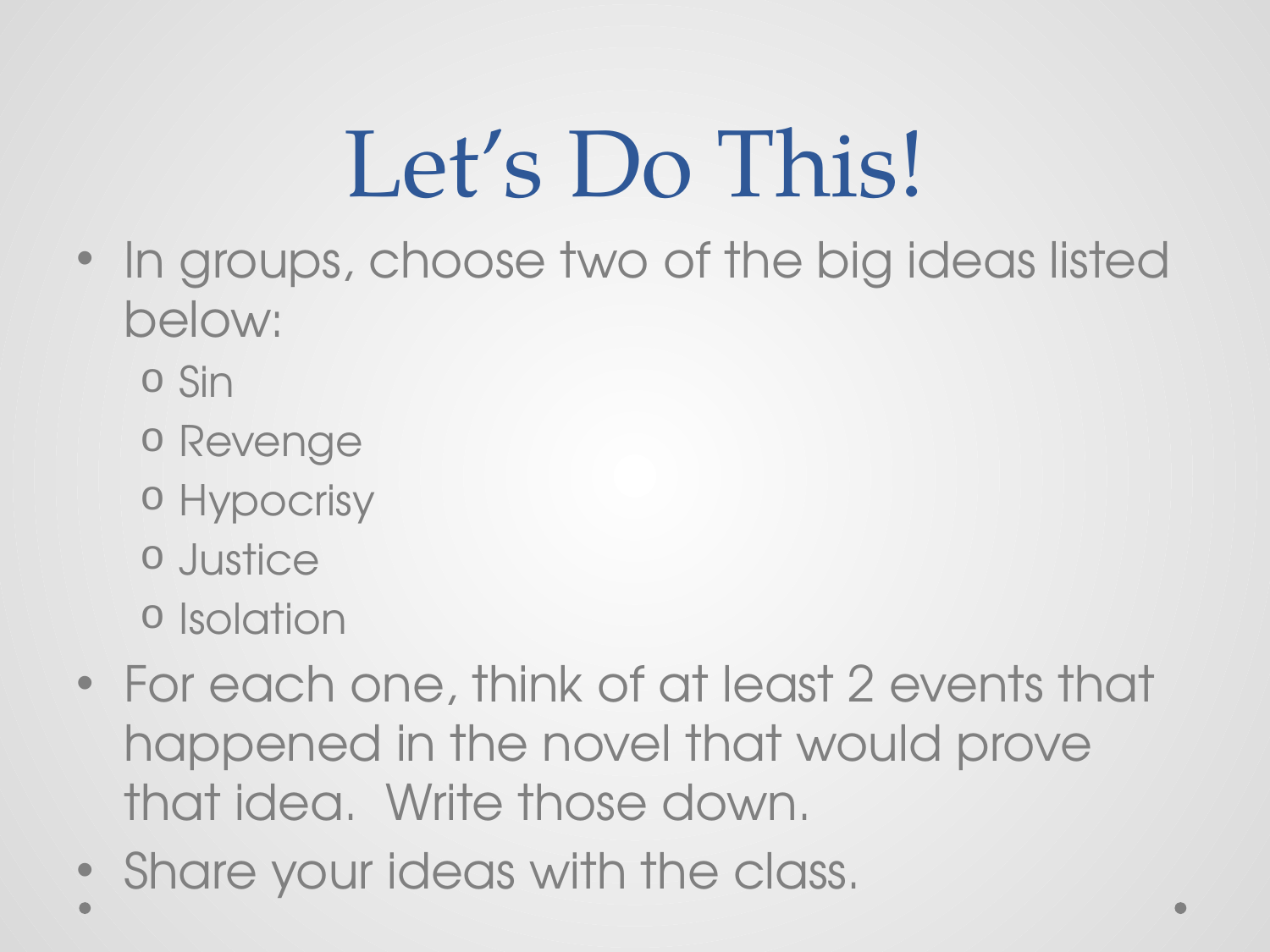

# Let’s Do This!
In groups, choose two of the big ideas listed below:
Sin
Revenge
Hypocrisy
Justice
Isolation
For each one, think of at least 2 events that happened in the novel that would prove that idea.  Write those down.
Share your ideas with the class.